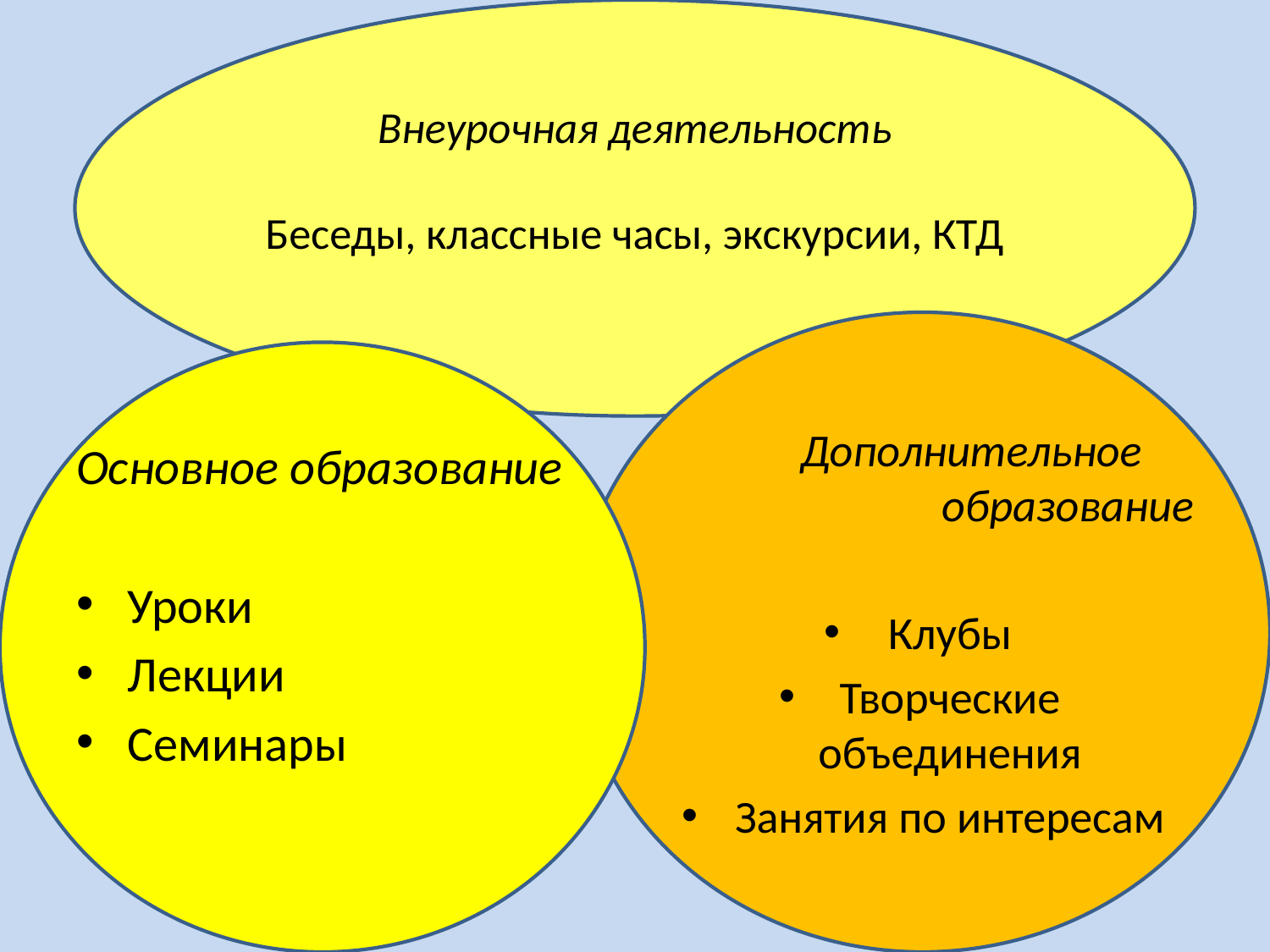

# Внеурочная деятельность Беседы, классные часы, экскурсии, КТД

Основное образование

Уроки
Лекции
Семинары

             Дополнительное       образование

Клубы
Творческие объединения
Занятия по интересам